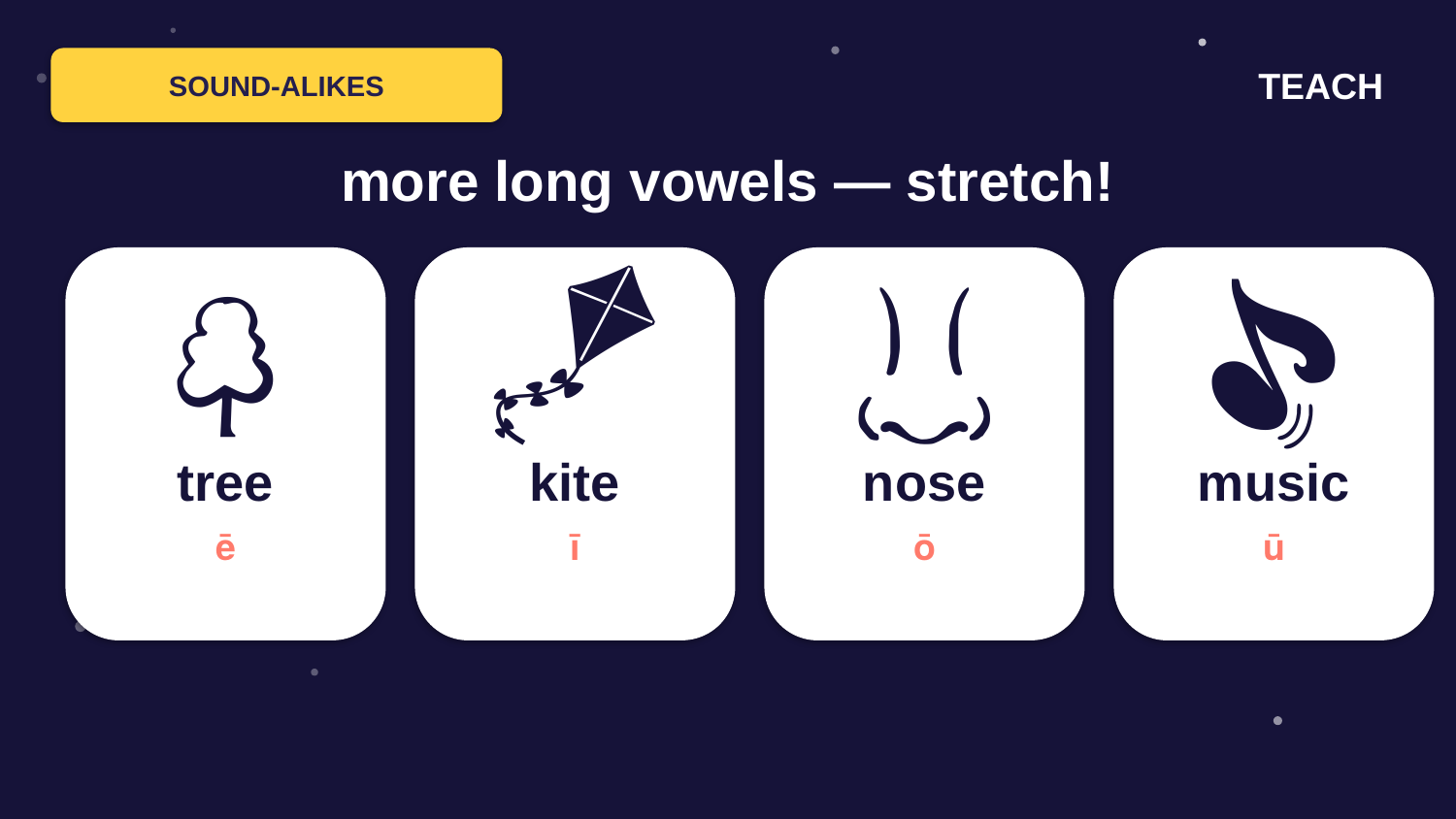

SOUND-ALIKES
TEACH

more long vowels — stretch!

🌳
🪁
👃
🎵
tree
kite
nose
music
ē
ī
ō
ū